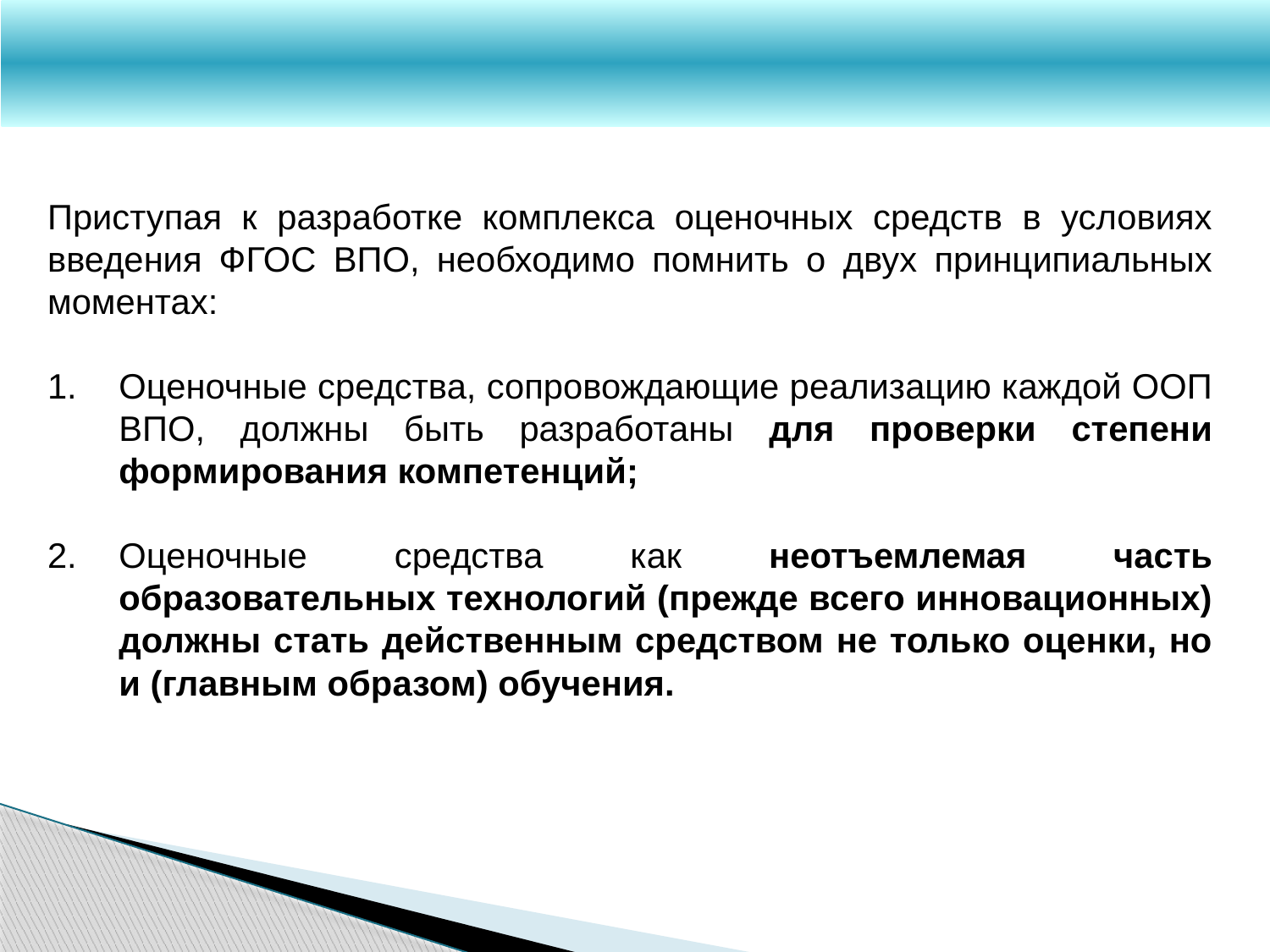

Приступая к разработке комплекса оценочных средств в условиях введения ФГОС ВПО, необходимо помнить о двух принципиальных моментах:

Оценочные средства, сопровождающие реализацию каждой ООП ВПО, должны быть разработаны для проверки степени формирования компетенций;

Оценочные средства как неотъемлемая часть образовательных технологий (прежде всего инновационных) должны стать действенным средством не только оценки, но и (главным образом) обучения.